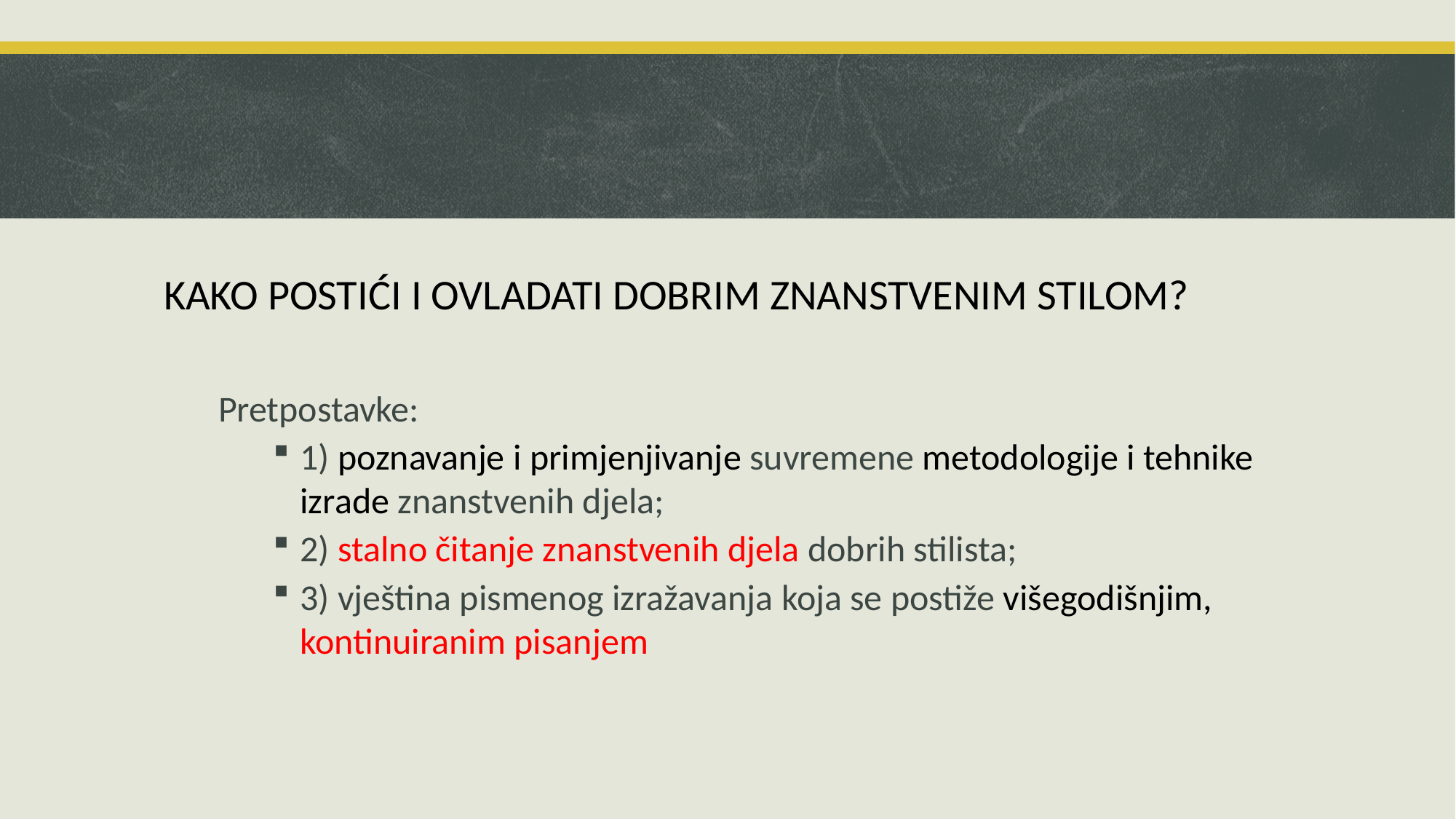

KAKO POSTIĆI I OVLADATI DOBRIM ZNANSTVENIM STILOM?

Pretpostavke:
1) poznavanje i primjenjivanje suvremene metodologije i tehnike izrade znanstvenih djela;
2) stalno čitanje znanstvenih djela dobrih stilista;
3) vještina pismenog izražavanja koja se postiže višegodišnjim, kontinuiranim pisanjem